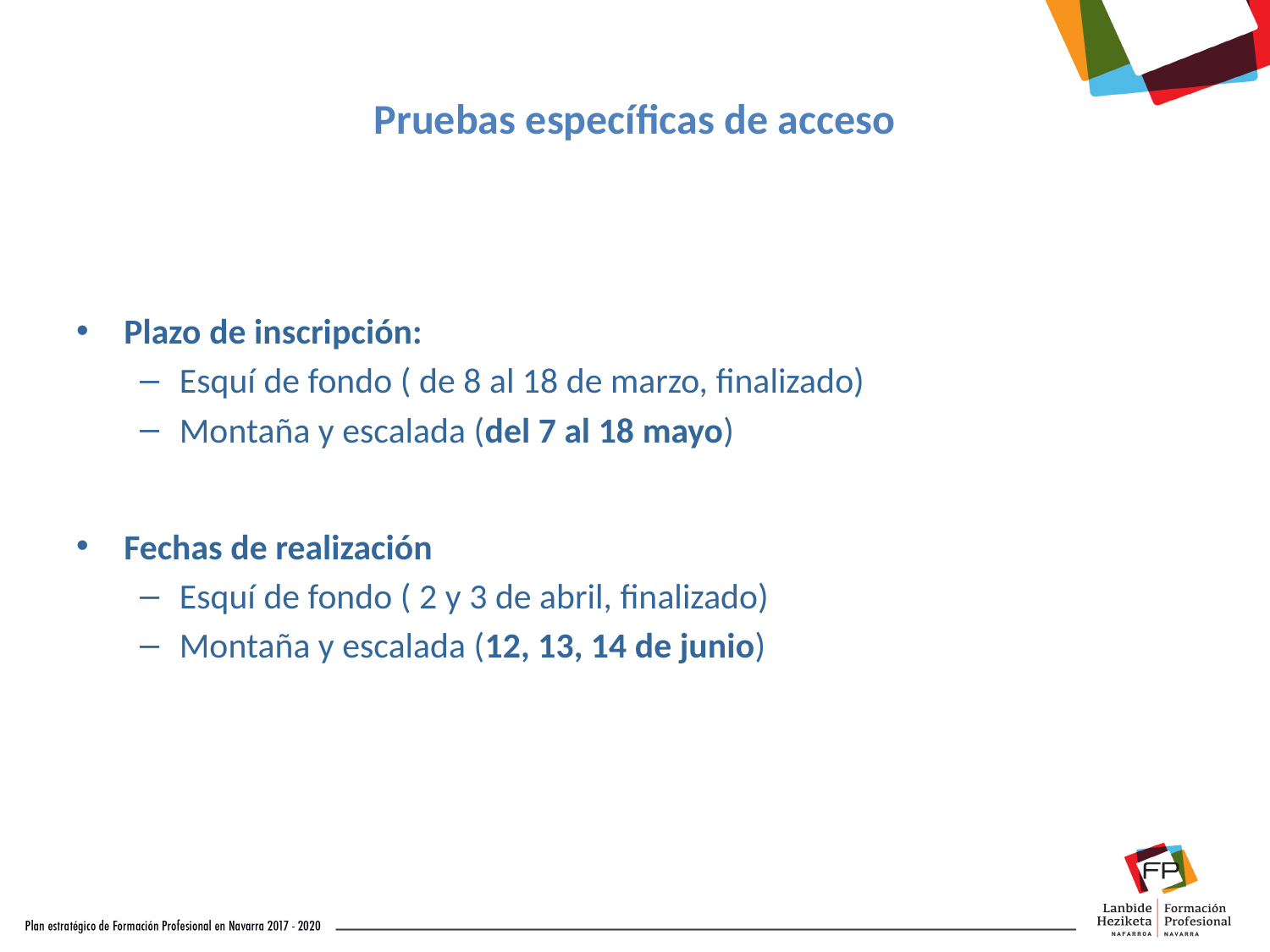

# Pruebas específicas de acceso

Plazo de inscripción:
Esquí de fondo ( de 8 al 18 de marzo, finalizado)
Montaña y escalada (del 7 al 18 mayo)

Fechas de realización
Esquí de fondo ( 2 y 3 de abril, finalizado)
Montaña y escalada (12, 13, 14 de junio)